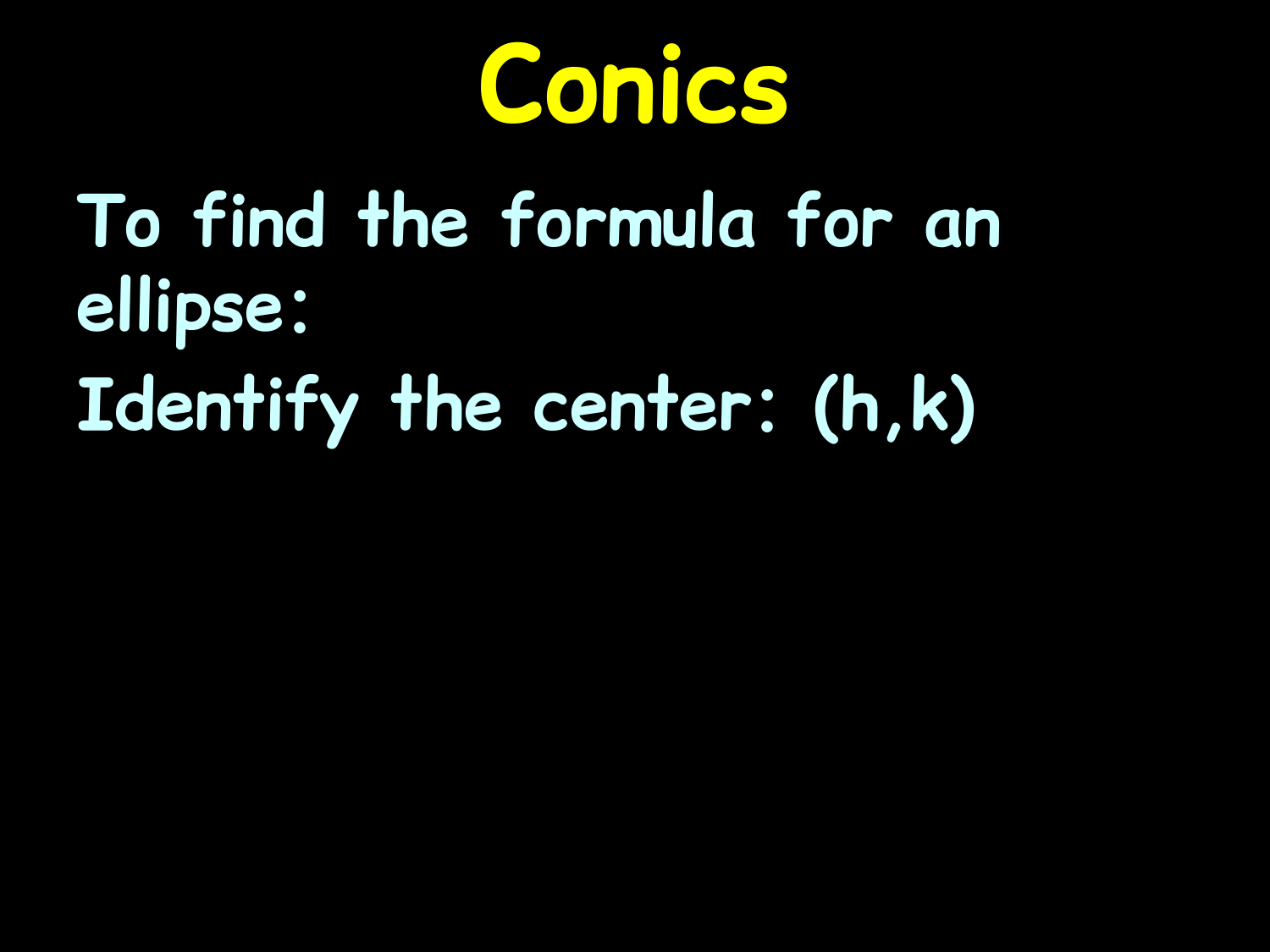

# Conics
To find the formula for an ellipse:
Identify the center: (h,k)